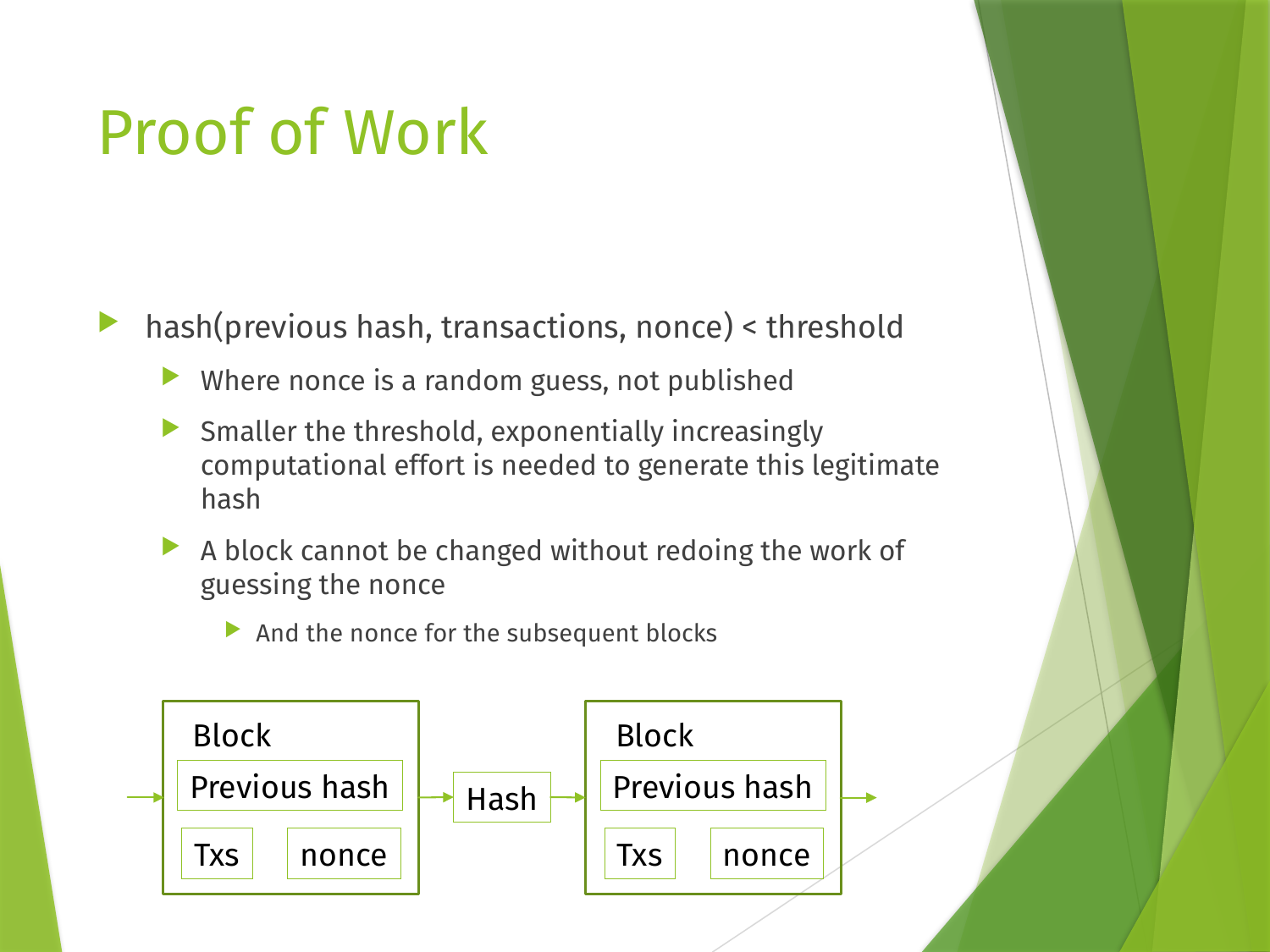

# Proof of Work
hash(previous hash, transactions, nonce) < threshold
Where nonce is a random guess, not published
Smaller the threshold, exponentially increasingly computational effort is needed to generate this legitimate hash
A block cannot be changed without redoing the work of guessing the nonce
And the nonce for the subsequent blocks

Block
Previous hash
Txs
nonce

Block
Previous hash
Txs
nonce
Hash